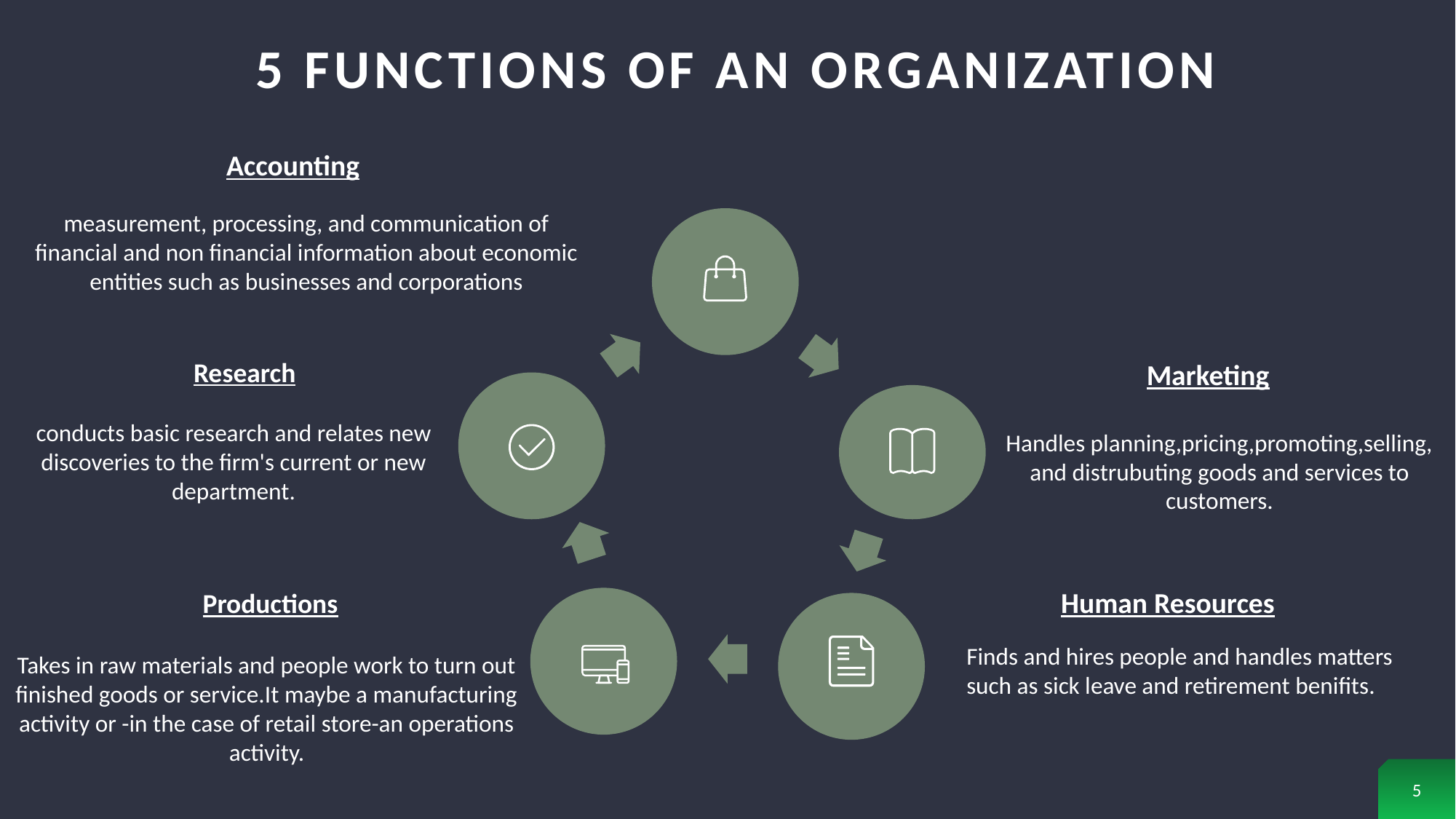

# 5 Functions of an organization
Accounting
measurement, processing, and communication of financial and non financial information about economic entities such as businesses and corporations

Research
Marketing

conducts basic research and relates new discoveries to the firm's current or new department.

Handles planning,pricing,promoting,selling, and distrubuting goods and services to customers.

Human Resources
Productions

Finds and hires people and handles matters such as sick leave and retirement benifits.
Takes in raw materials and people work to turn out finished goods or service.It maybe a manufacturing activity or -in the case of retail store-an operations activity.

5